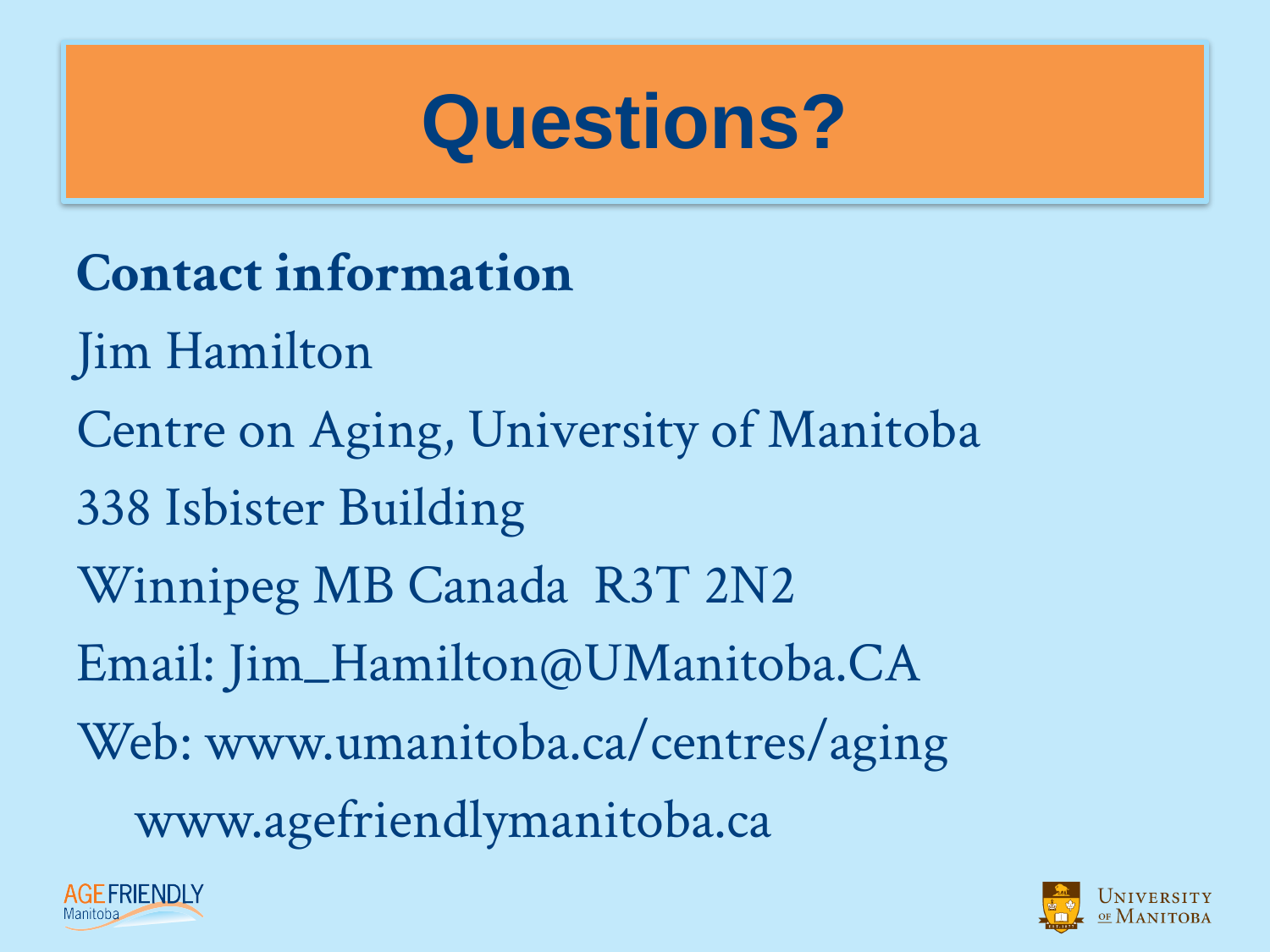

# Questions?
Contact information
Jim Hamilton
Centre on Aging, University of Manitoba
338 Isbister Building
Winnipeg MB Canada  R3T 2N2
Email: Jim_Hamilton@UManitoba.CA
Web: www.umanitoba.ca/centres/aging
		 www.agefriendlymanitoba.ca